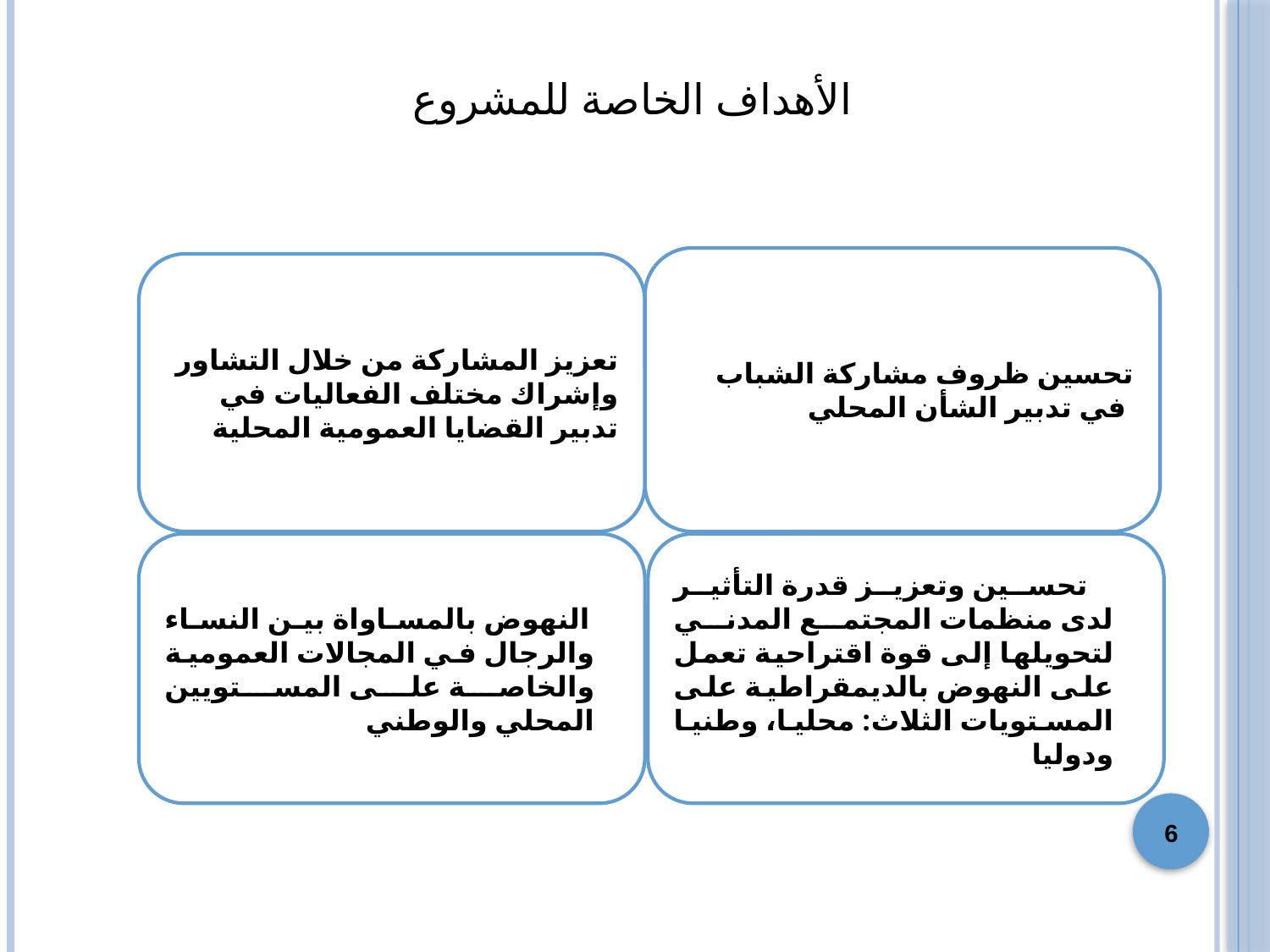

# الأهداف الخاصة للمشروع
  تحسين ظروف مشاركة الشباب في تدبير الشأن المحلي
 تعزيز المشاركة من خلال التشاور وإشراك مختلف الفعاليات في تدبير القضايا العمومية المحلية
    النهوض بالمساواة بين النساء والرجال في المجالات العمومية والخاصة على المستويين المحلي والوطني
        تحسين وتعزيز قدرة التأثير لدى منظمات المجتمع المدني لتحويلها إلى قوة اقتراحية تعمل على النهوض بالديمقراطية على المستويات الثلاث: محليا، وطنيا ودوليا
6